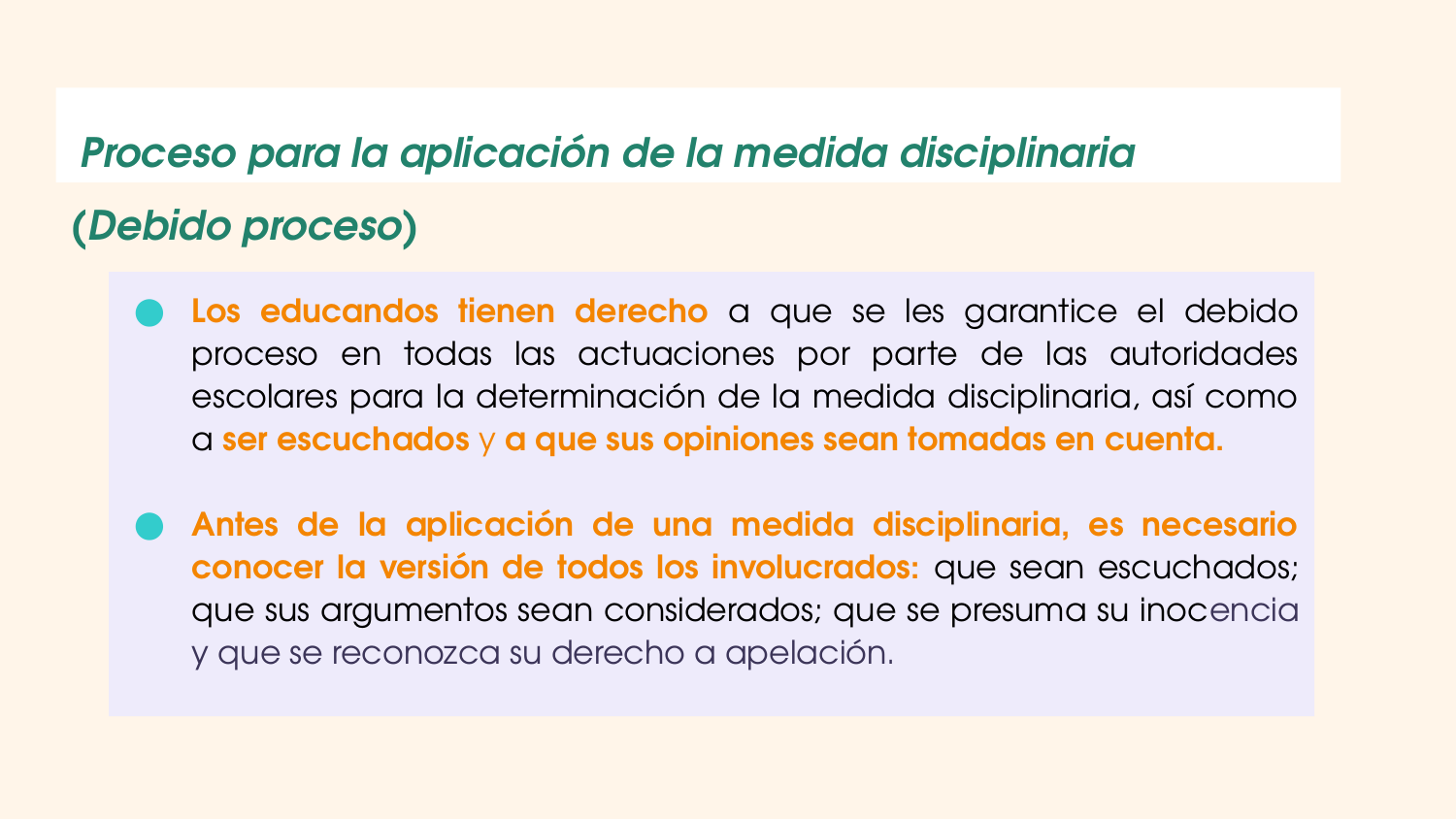

# Proceso para la aplicación de la medida disciplinaria (Debido proceso)
Los educandos tienen derecho a que se les garantice el debido proceso en todas las actuaciones por parte de las autoridades escolares para la determinación de la medida disciplinaria, así como a ser escuchados y a que sus opiniones sean tomadas en cuenta.

Antes de la aplicación de una medida disciplinaria, es necesario conocer la versión de todos los involucrados: que sean escuchados; que sus argumentos sean considerados; que se presuma su inocencia y que se reconozca su derecho a apelación.